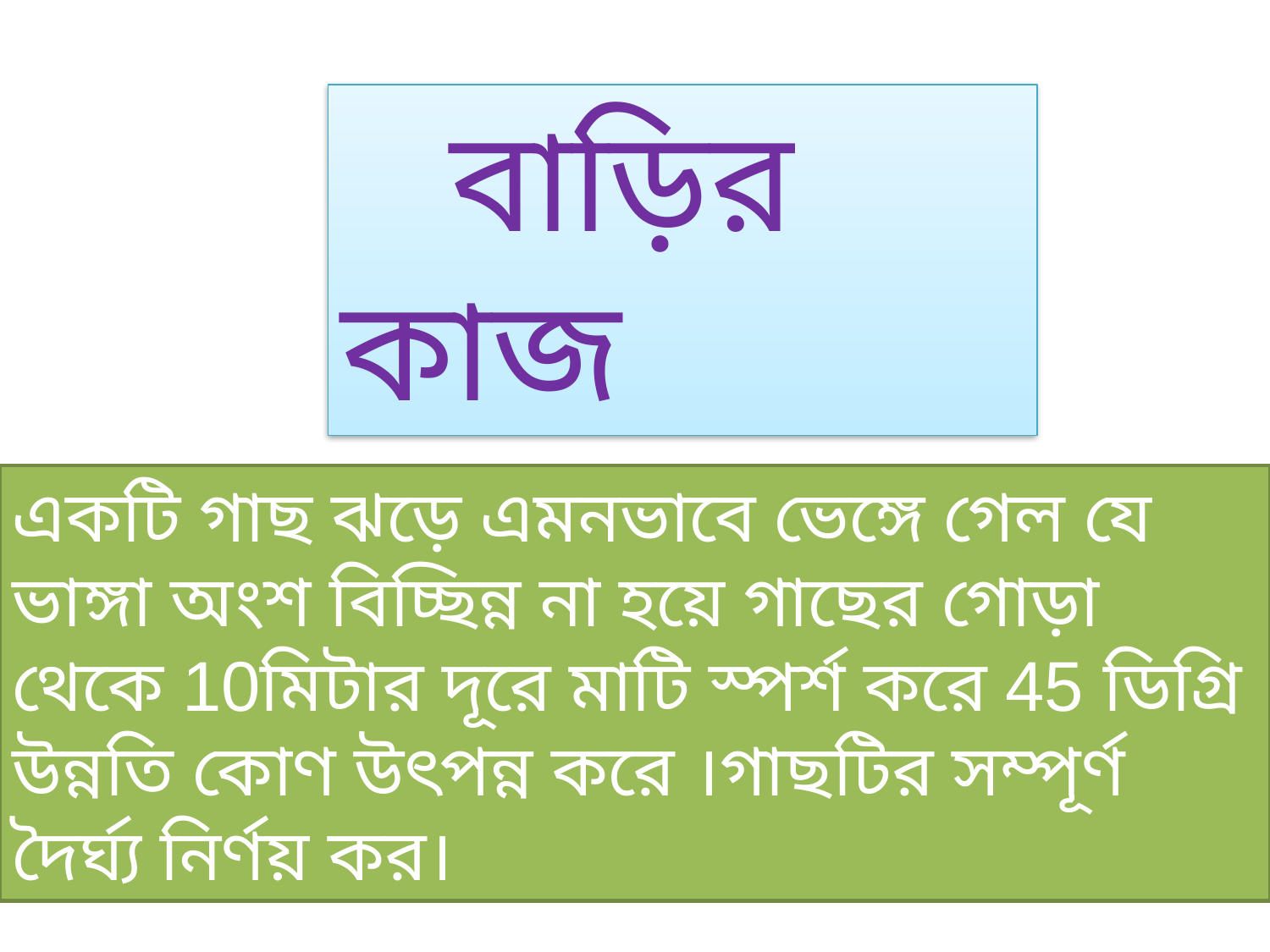

বাড়ির কাজ
একটি গাছ ঝড়ে এমনভাবে ভেঙ্গে গেল যে ভাঙ্গা অংশ বিচ্ছিন্ন না হয়ে গাছের গোড়া থেকে 10মিটার দূরে মাটি স্পর্শ করে 45 ডিগ্রি উন্নতি কোণ উৎপন্ন করে ।গাছটির সম্পূর্ণ দৈর্ঘ্য নির্ণয় কর।